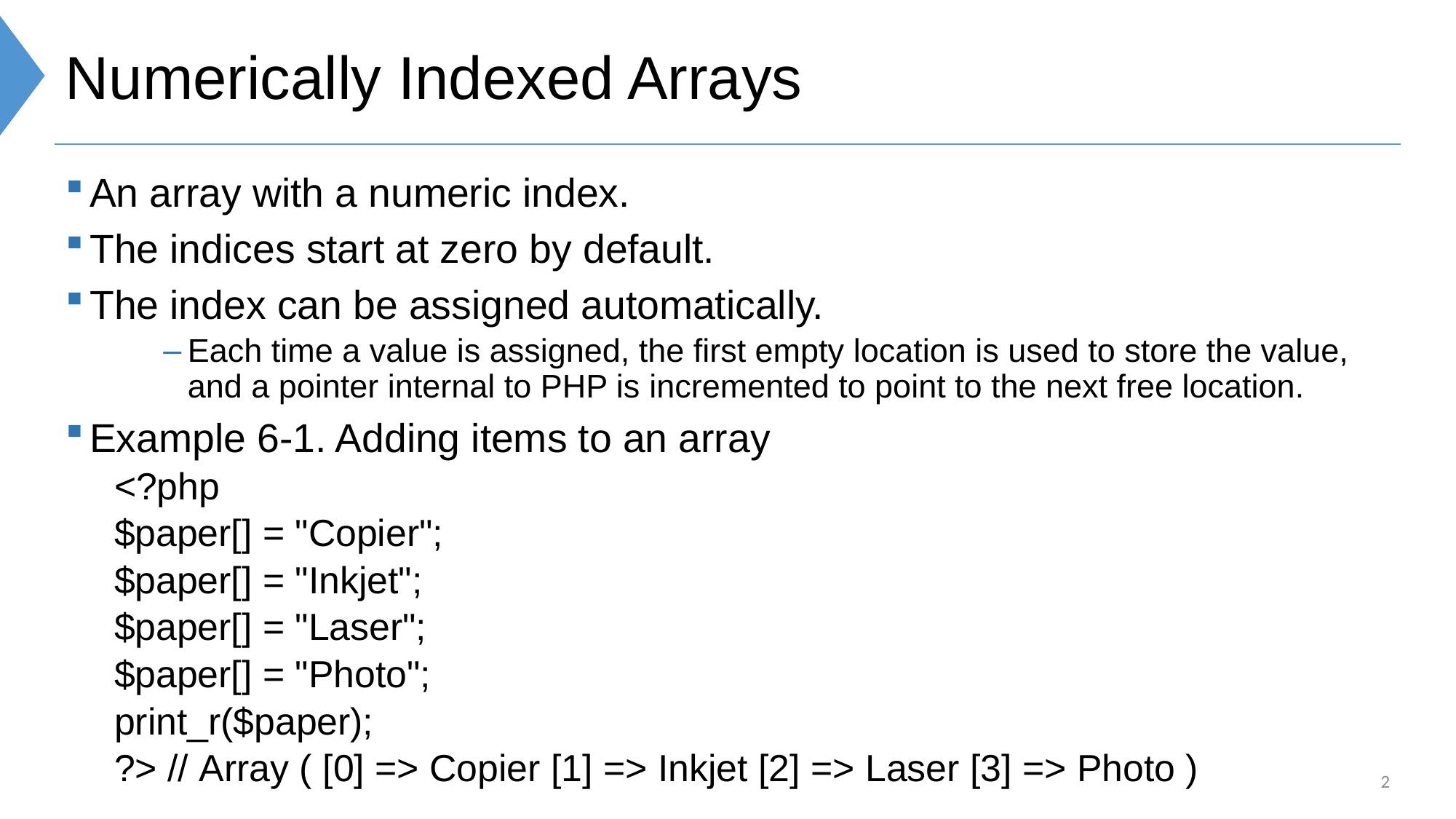

# Numerically Indexed Arrays
An array with a numeric index.
The indices start at zero by default.
The index can be assigned automatically.
Each time a value is assigned, the first empty location is used to store the value, and a pointer internal to PHP is incremented to point to the next free location.
Example 6-1. Adding items to an array
<?php
$paper[] = "Copier";
$paper[] = "Inkjet";
$paper[] = "Laser";
$paper[] = "Photo";
print_r($paper);
?> // Array ( [0] => Copier [1] => Inkjet [2] => Laser [3] => Photo )
2